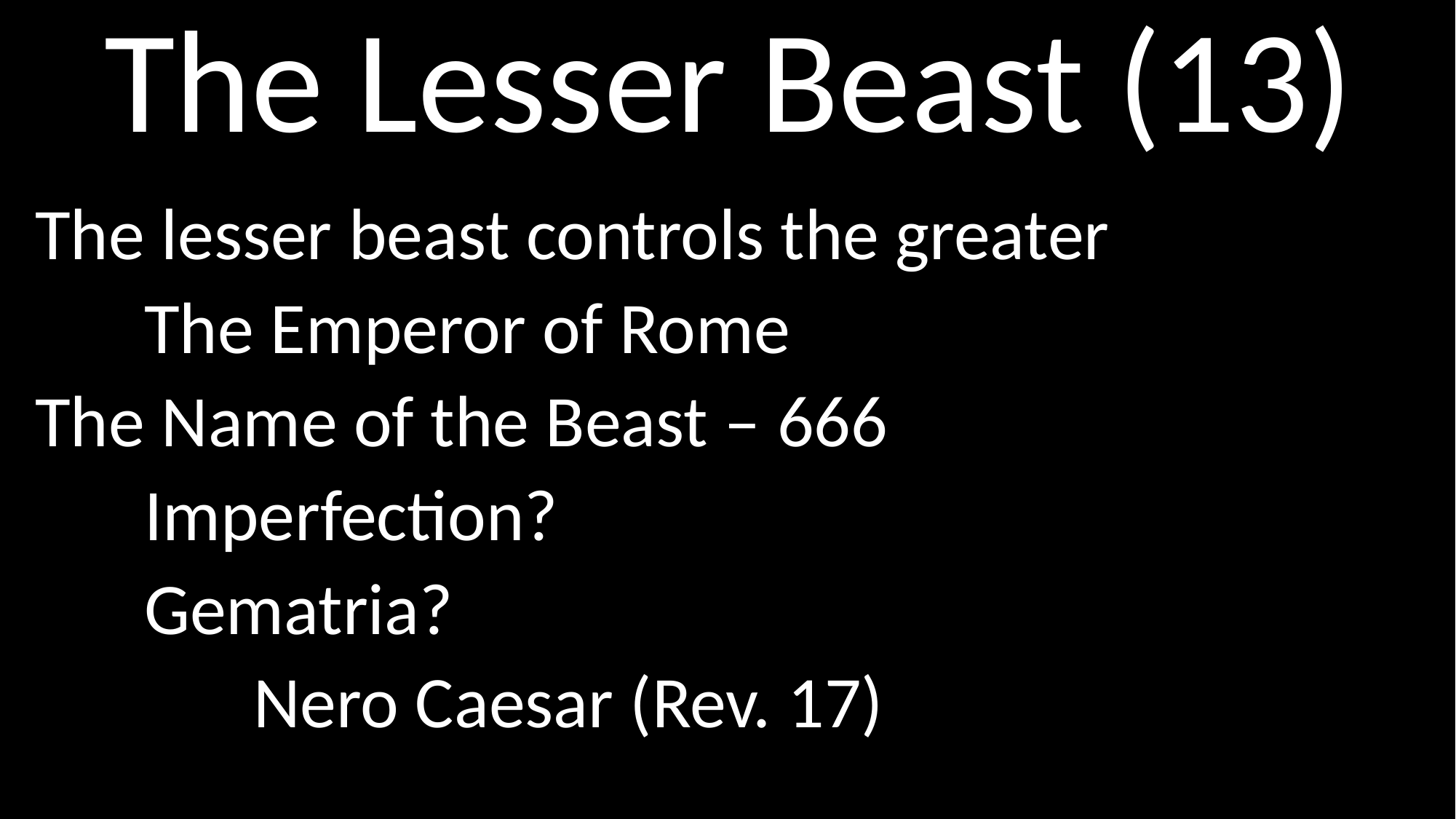

# The Lesser Beast (13)
The lesser beast controls the greater
	The Emperor of Rome
The Name of the Beast – 666
	Imperfection?
	Gematria?
		Nero Caesar (Rev. 17)